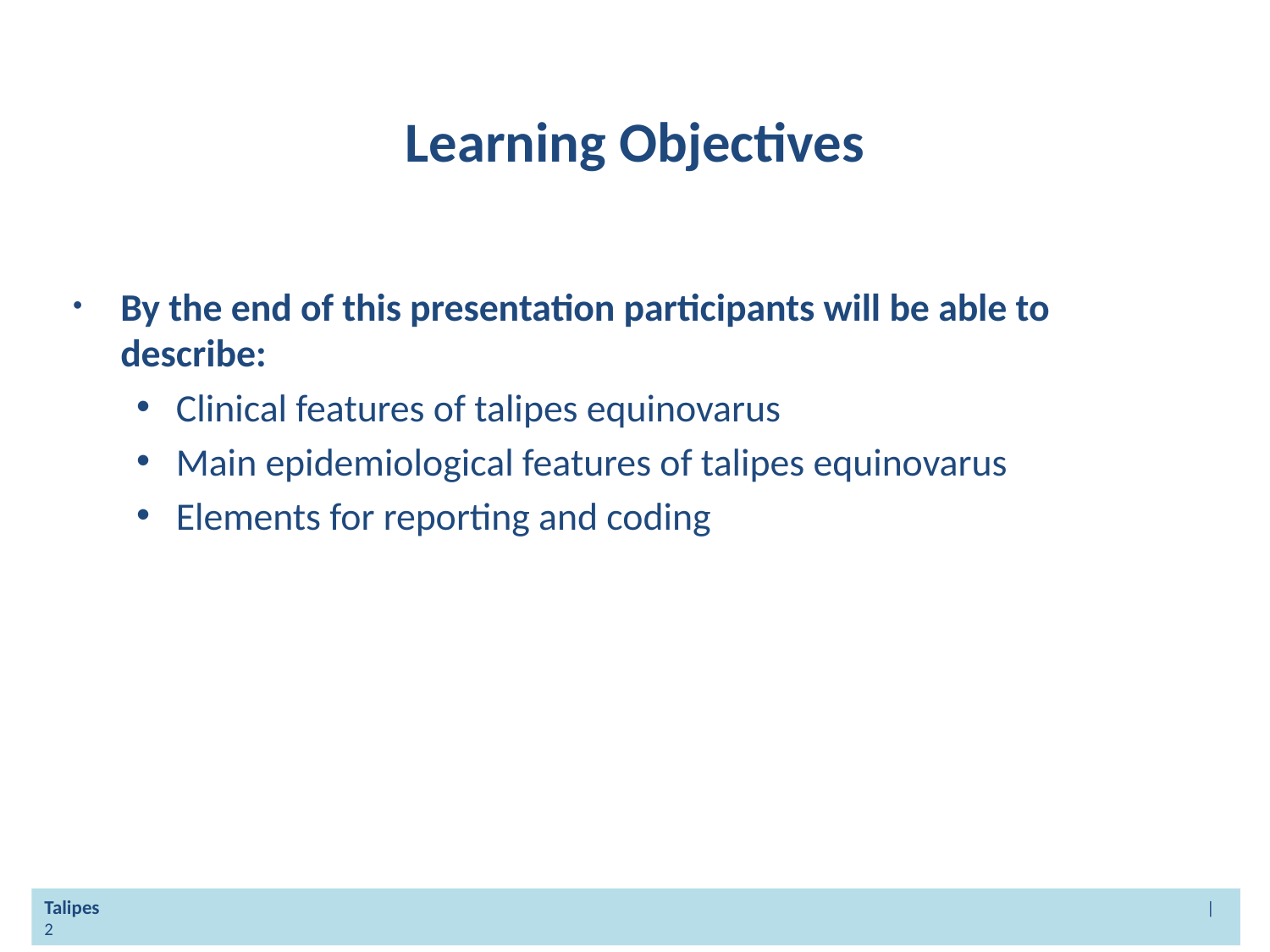

# Learning Objectives
By the end of this presentation participants will be able to describe:
Clinical features of talipes equinovarus
Main epidemiological features of talipes equinovarus
Elements for reporting and coding

Talipes                                                                                                                                                                                                                                                         |  2